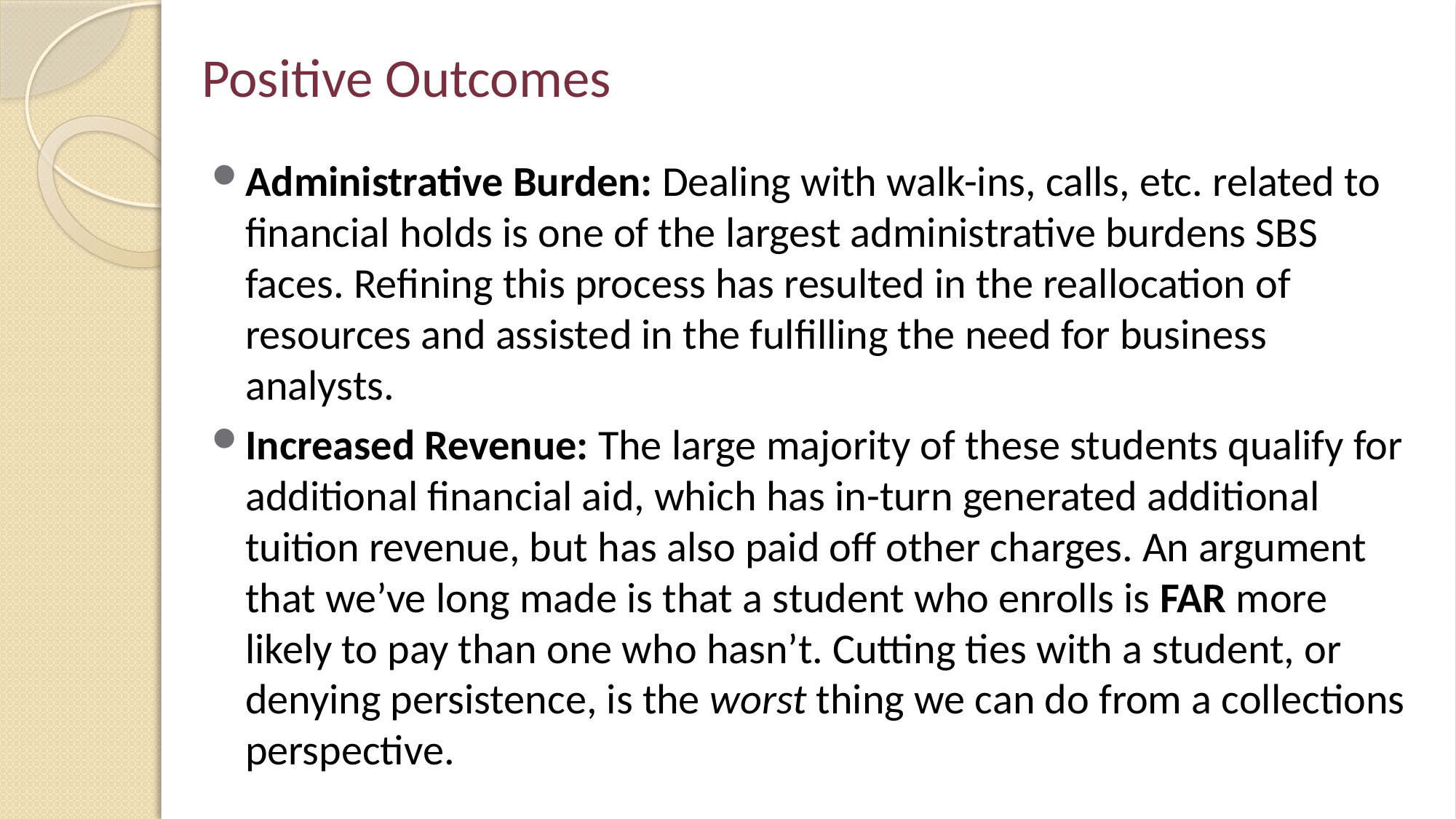

# Positive Outcomes
Administrative Burden: Dealing with walk-ins, calls, etc. related to financial holds is one of the largest administrative burdens SBS faces. Refining this process has resulted in the reallocation of resources and assisted in the fulfilling the need for business analysts.
Increased Revenue: The large majority of these students qualify for additional financial aid, which has in-turn generated additional tuition revenue, but has also paid off other charges. An argument that we’ve long made is that a student who enrolls is FAR more likely to pay than one who hasn’t. Cutting ties with a student, or denying persistence, is the worst thing we can do from a collections perspective.